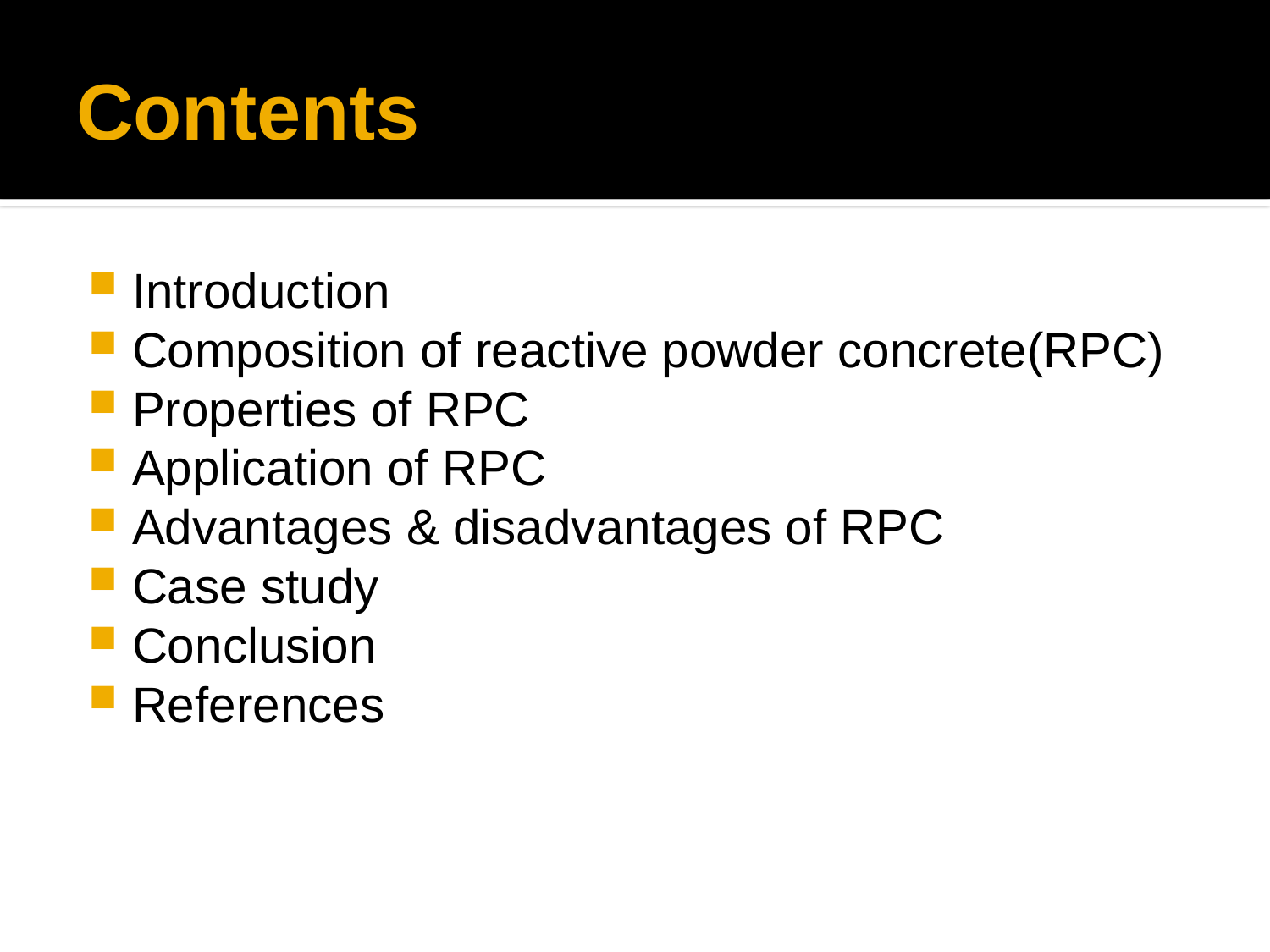

# Contents
Introduction
Composition of reactive powder concrete(RPC)
Properties of RPC
Application of RPC
Advantages & disadvantages of RPC
Case study
Conclusion
References